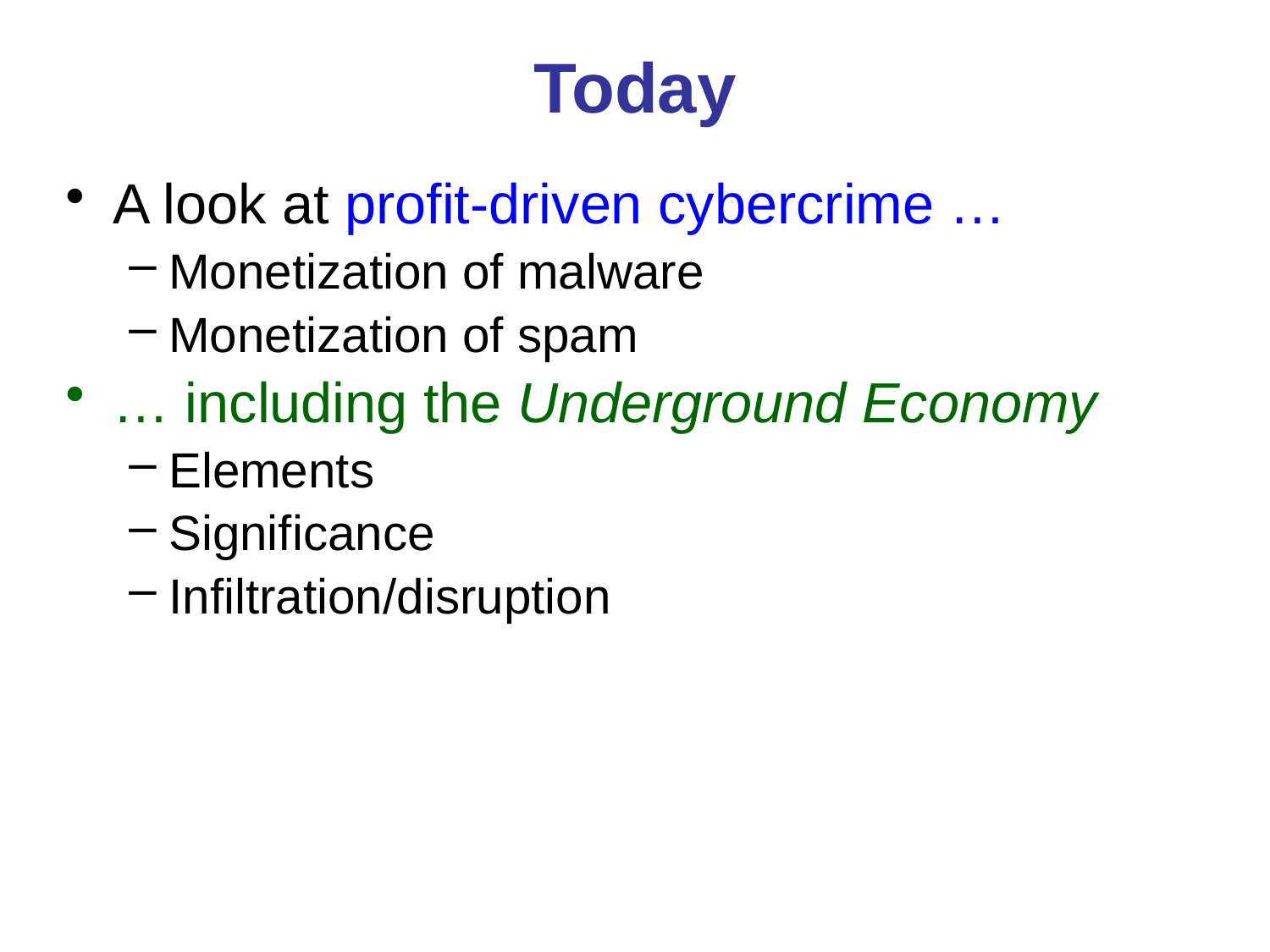

# Today
A look at profit-driven cybercrime …
Monetization of malware
Monetization of spam
… including the Underground Economy
Elements
Significance
Infiltration/disruption